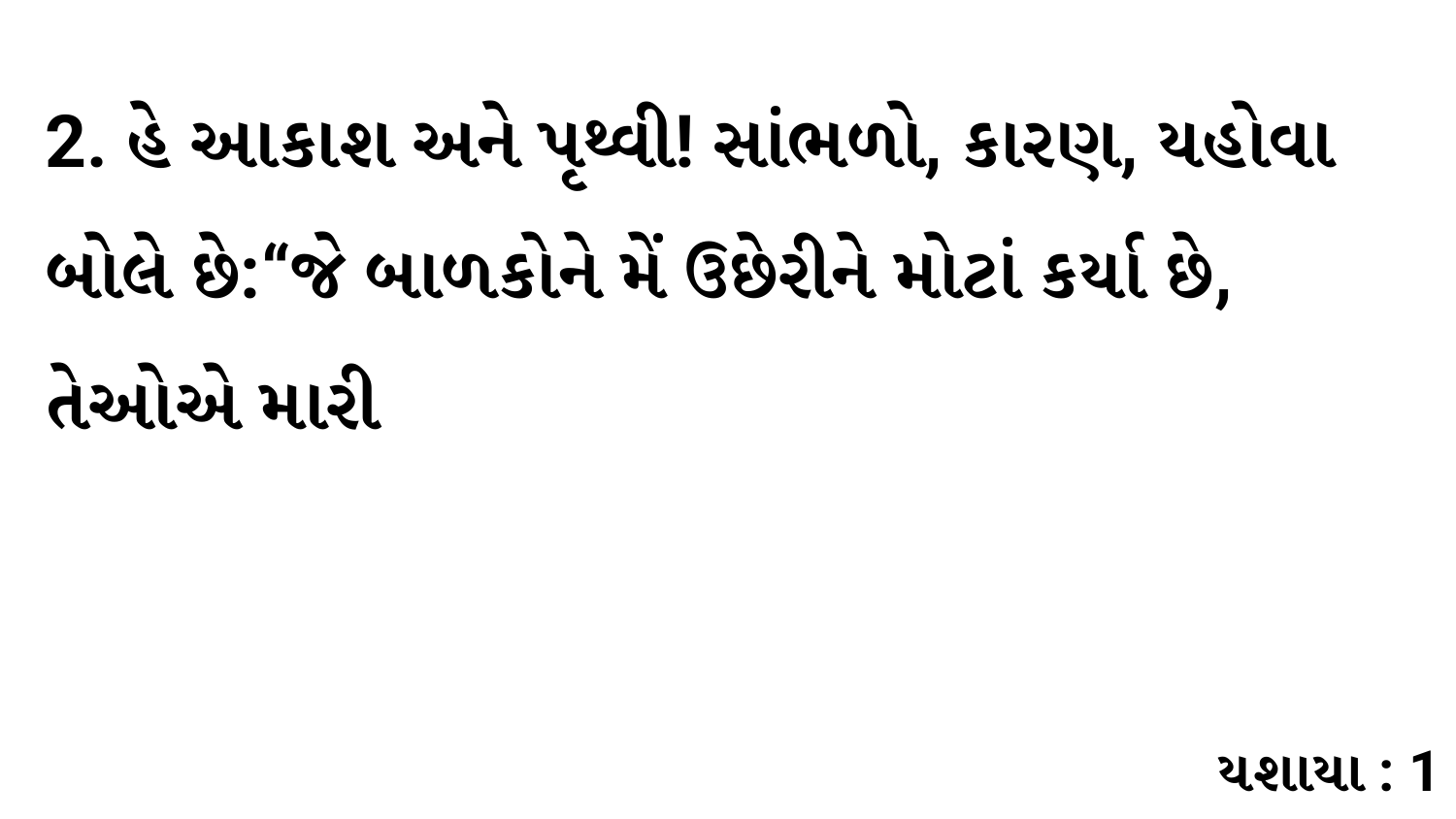

2. હે આકાશ અને પૃથ્વી! સાંભળો, કારણ, યહોવા બોલે છે:“જે બાળકોને મેં ઉછેરીને મોટાં કર્યા છે, તેઓએ મારી
યશાયા : 1